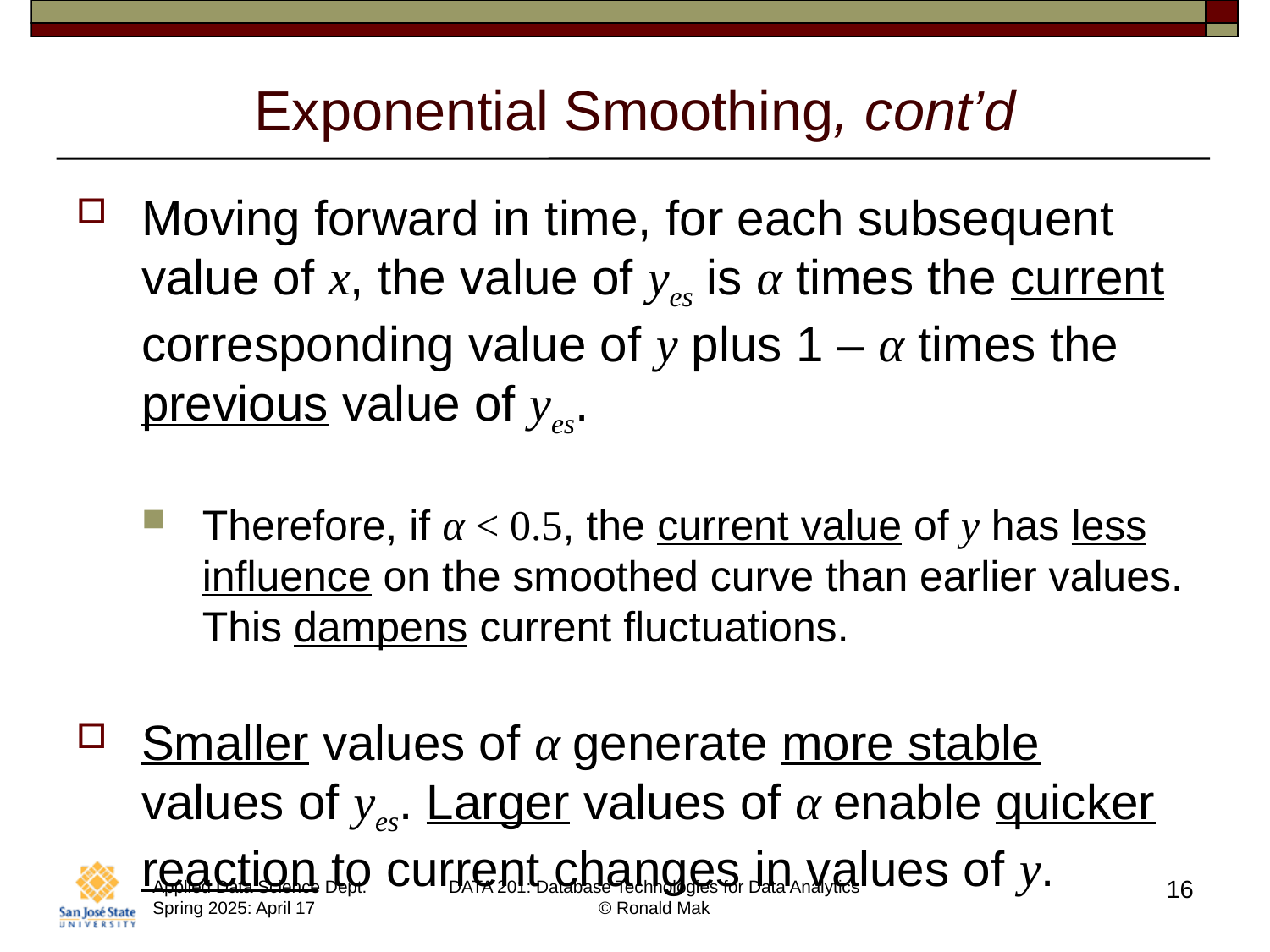

# Exponential Smoothing, cont’d
Moving forward in time, for each subsequent value of x, the value of yes is α times the current corresponding value of y plus 1 – α times the previous value of yes.

Therefore, if α < 0.5, the current value of y has less influence on the smoothed curve than earlier values. This dampens current fluctuations.

Smaller values of α generate more stable values of yes. Larger values of α enable quicker reaction to current changes in values of y.
16